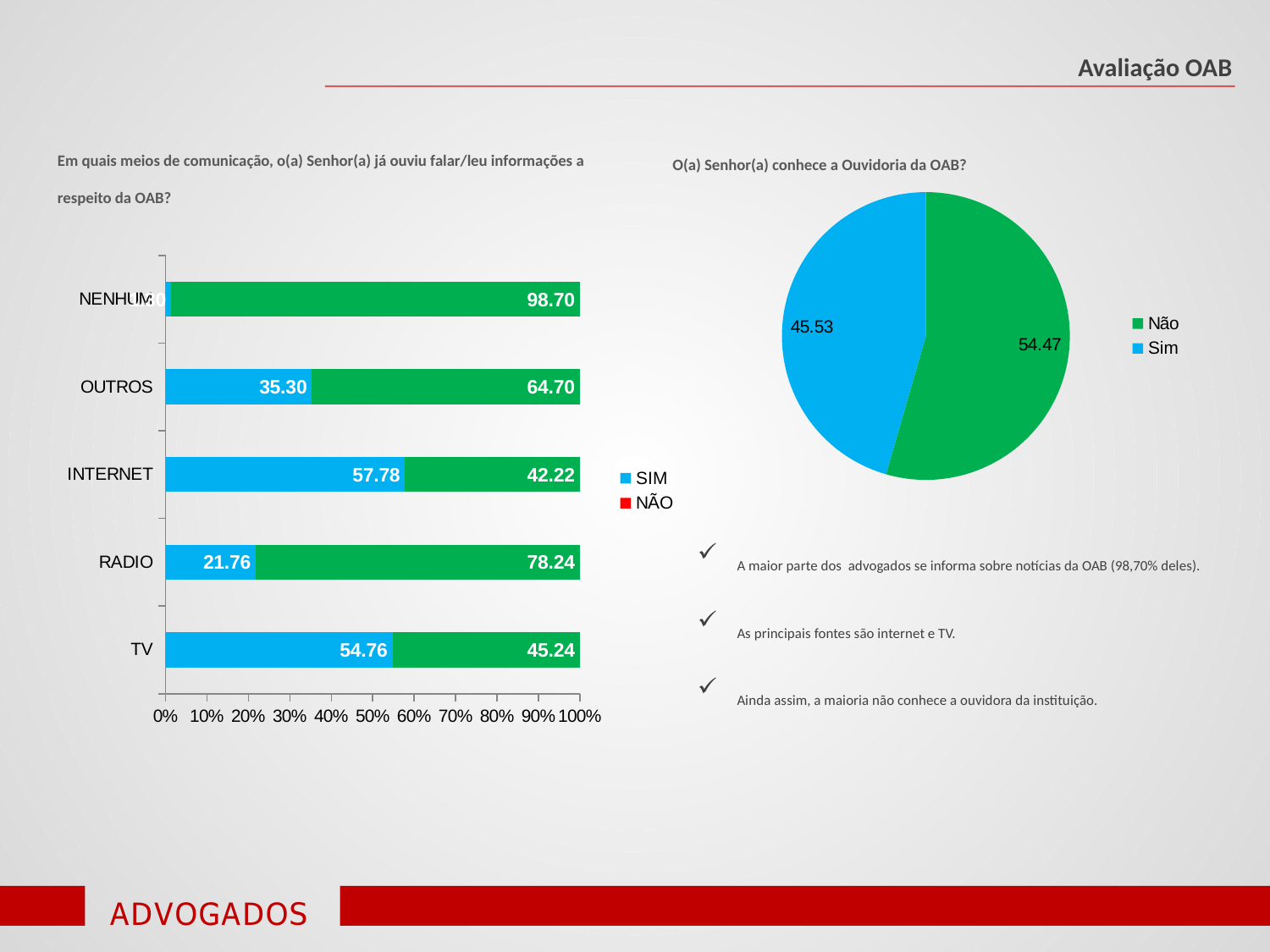

Avaliação OAB
Em quais meios de comunicação, o(a) Senhor(a) já ouviu falar/leu informações a respeito da OAB?
O(a) Senhor(a) conhece a Ouvidoria da OAB?

### Chart

| Category |  |
|---|---|
| Não | 54.466858789625356 |
| Sim | 45.53314121037464 |

### Chart

| Category | SIM | NÃO |
|---|---|---|
| TV | 54.7550432276657 | 45.24495677233429 |
| RADIO | 21.757925072046113 | 78.24207492795388 |
| INTERNET | 57.78097982708935 | 42.21902017291066 |
| OUTROS | 35.302593659942346 | 64.69740634005764 |
| NENHUM | 1.2968299711815563 | 98.70317002881846 |
A maior parte dos  advogados se informa sobre notícias da OAB (98,70% deles).

As principais fontes são internet e TV.

Ainda assim, a maioria não conhece a ouvidora da instituição.